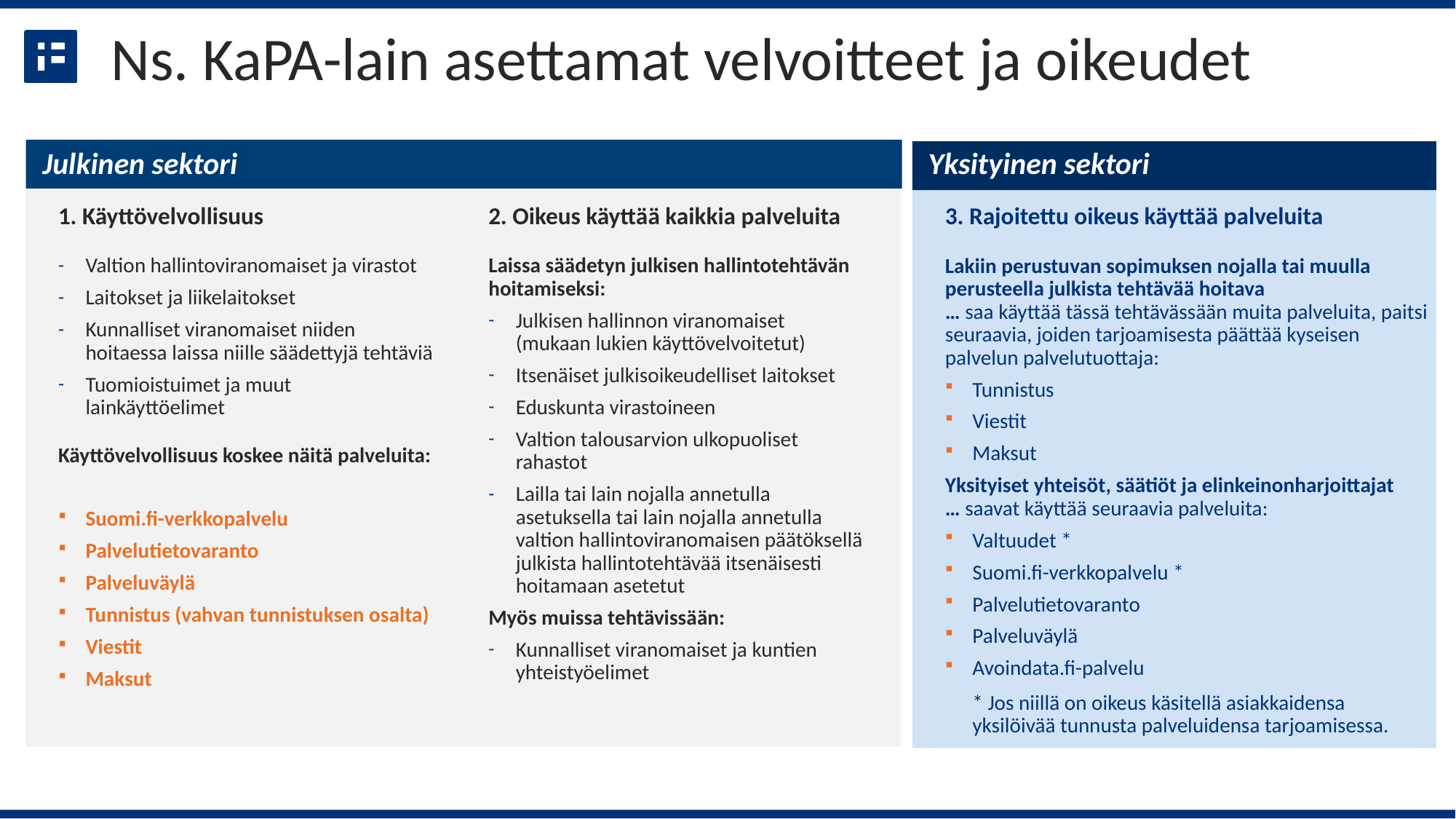

# Ns. KaPA-lain asettamat velvoitteet ja oikeudet
Julkinen sektori
Yksityinen sektori

1. Käyttövelvollisuus

Valtion hallintoviranomaiset ja virastot
Laitokset ja liikelaitokset
Kunnalliset viranomaiset niiden hoitaessa laissa niille säädettyjä tehtäviä
Tuomioistuimet ja muut lainkäyttöelimet

Käyttövelvollisuus koskee näitä palveluita:

Suomi.fi-verkkopalvelu
Palvelutietovaranto
Palveluväylä
Tunnistus (vahvan tunnistuksen osalta)
Viestit
Maksut
2. Oikeus käyttää kaikkia palveluita

Laissa säädetyn julkisen hallintotehtävän hoitamiseksi:
Julkisen hallinnon viranomaiset (mukaan lukien käyttövelvoitetut)
Itsenäiset julkisoikeudelliset laitokset
Eduskunta virastoineen
Valtion talousarvion ulkopuoliset rahastot
Lailla tai lain nojalla annetulla asetuksella tai lain nojalla annetulla valtion hallintoviranomaisen päätöksellä julkista hallintotehtävää itsenäisesti hoitamaan asetetut
Myös muissa tehtävissään:
Kunnalliset viranomaiset ja kuntien yhteistyöelimet
3. Rajoitettu oikeus käyttää palveluita

Lakiin perustuvan sopimuksen nojalla tai muulla perusteella julkista tehtävää hoitava
… saa käyttää tässä tehtävässään muita palveluita, paitsi seuraavia, joiden tarjoamisesta päättää kyseisen palvelun palvelutuottaja:
Tunnistus
Viestit
Maksut
Yksityiset yhteisöt, säätiöt ja elinkeinonharjoittajat
… saavat käyttää seuraavia palveluita:
Valtuudet *
Suomi.fi-verkkopalvelu *
Palvelutietovaranto
Palveluväylä
Avoindata.fi-palvelu
* Jos niillä on oikeus käsitellä asiakkaidensa yksilöivää tunnusta palveluidensa tarjoamisessa.